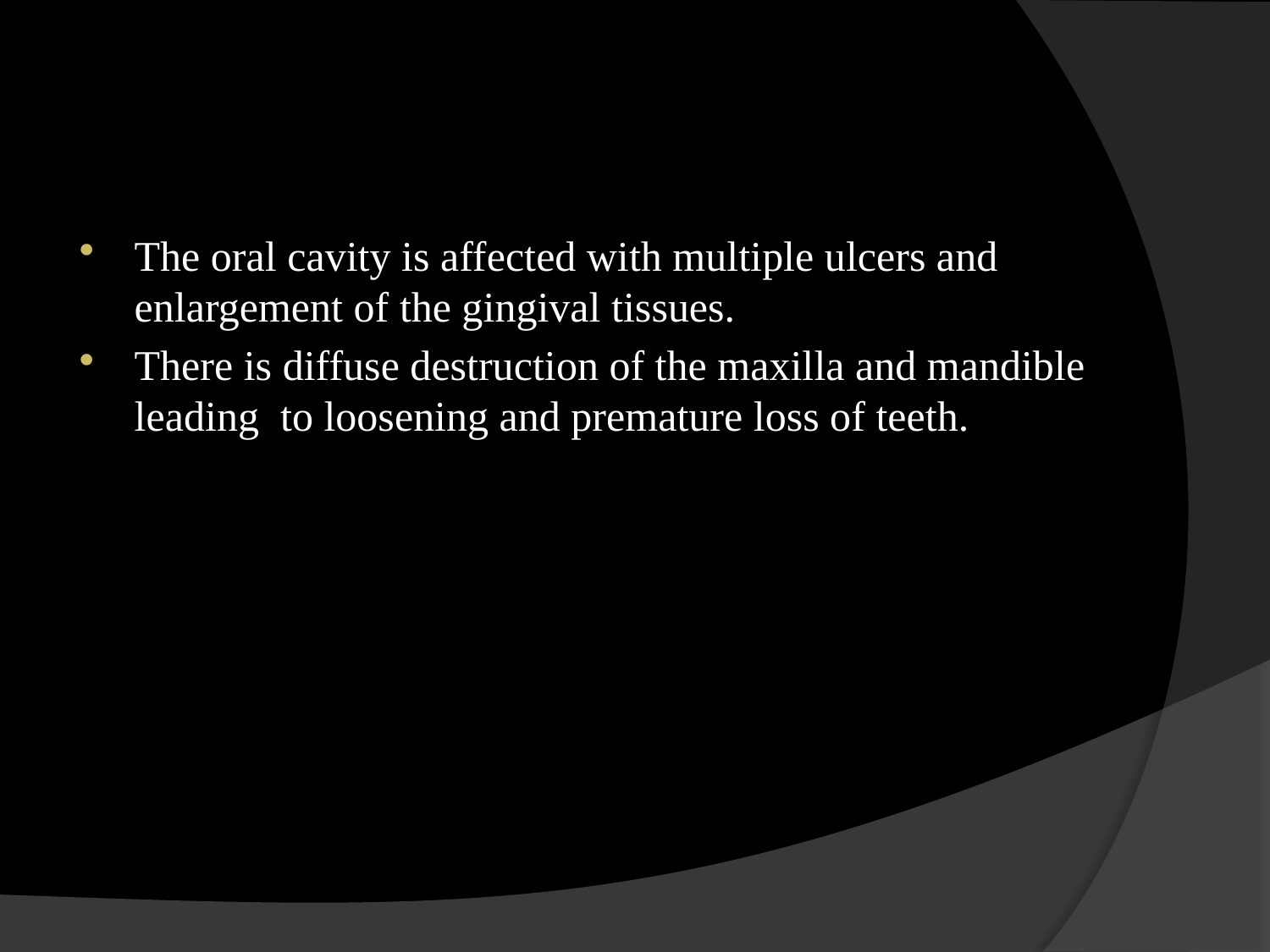

#
The oral cavity is affected with multiple ulcers and enlargement of the gingival tissues.
There is diffuse destruction of the maxilla and mandible leading  to loosening and premature loss of teeth.